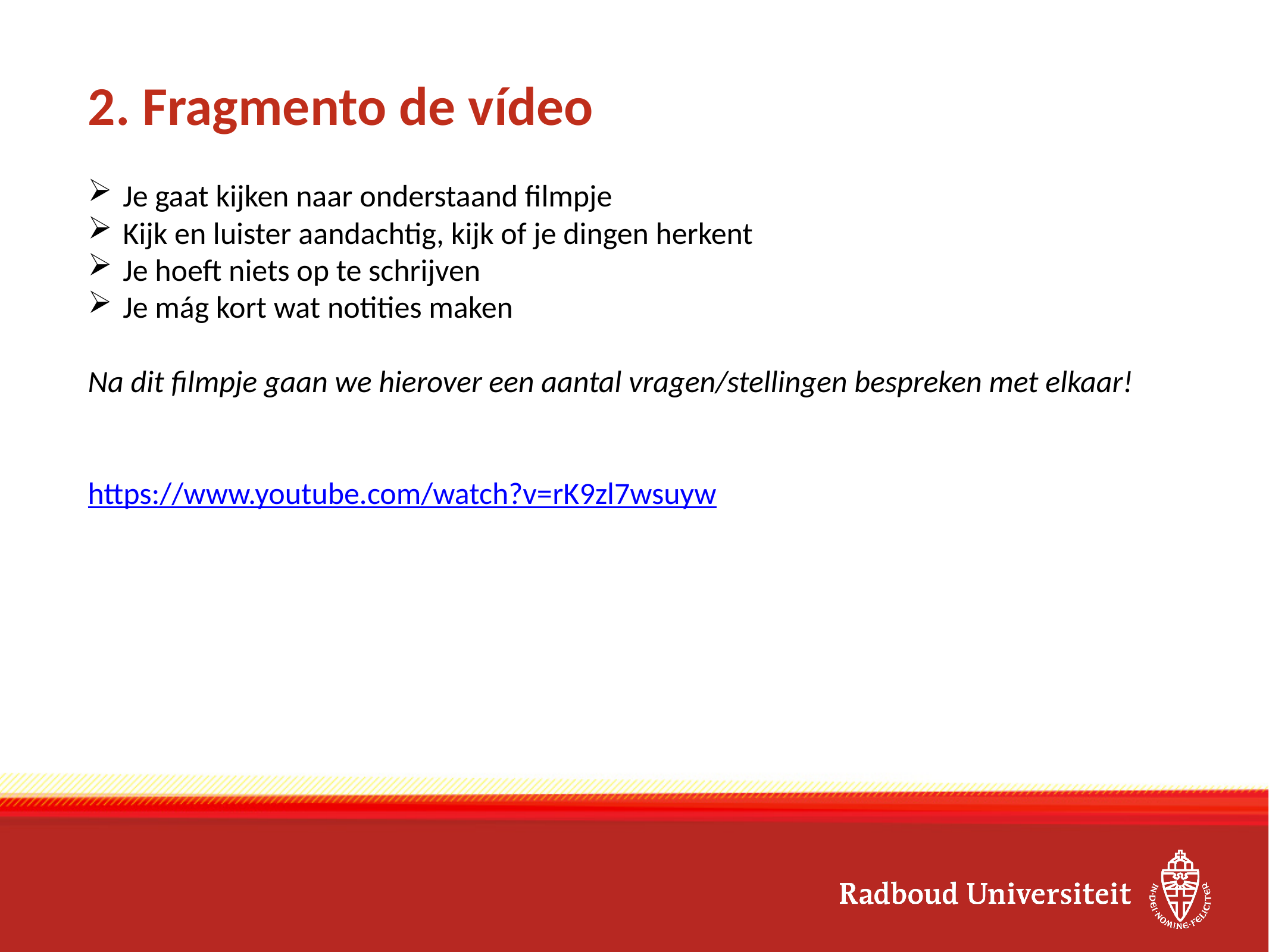

# 2. Fragmento de vídeo
Je gaat kijken naar onderstaand filmpje
Kijk en luister aandachtig, kijk of je dingen herkent
Je hoeft niets op te schrijven
Je mág kort wat notities maken

Na dit filmpje gaan we hierover een aantal vragen/stellingen bespreken met elkaar!

https://www.youtube.com/watch?v=rK9zl7wsuyw